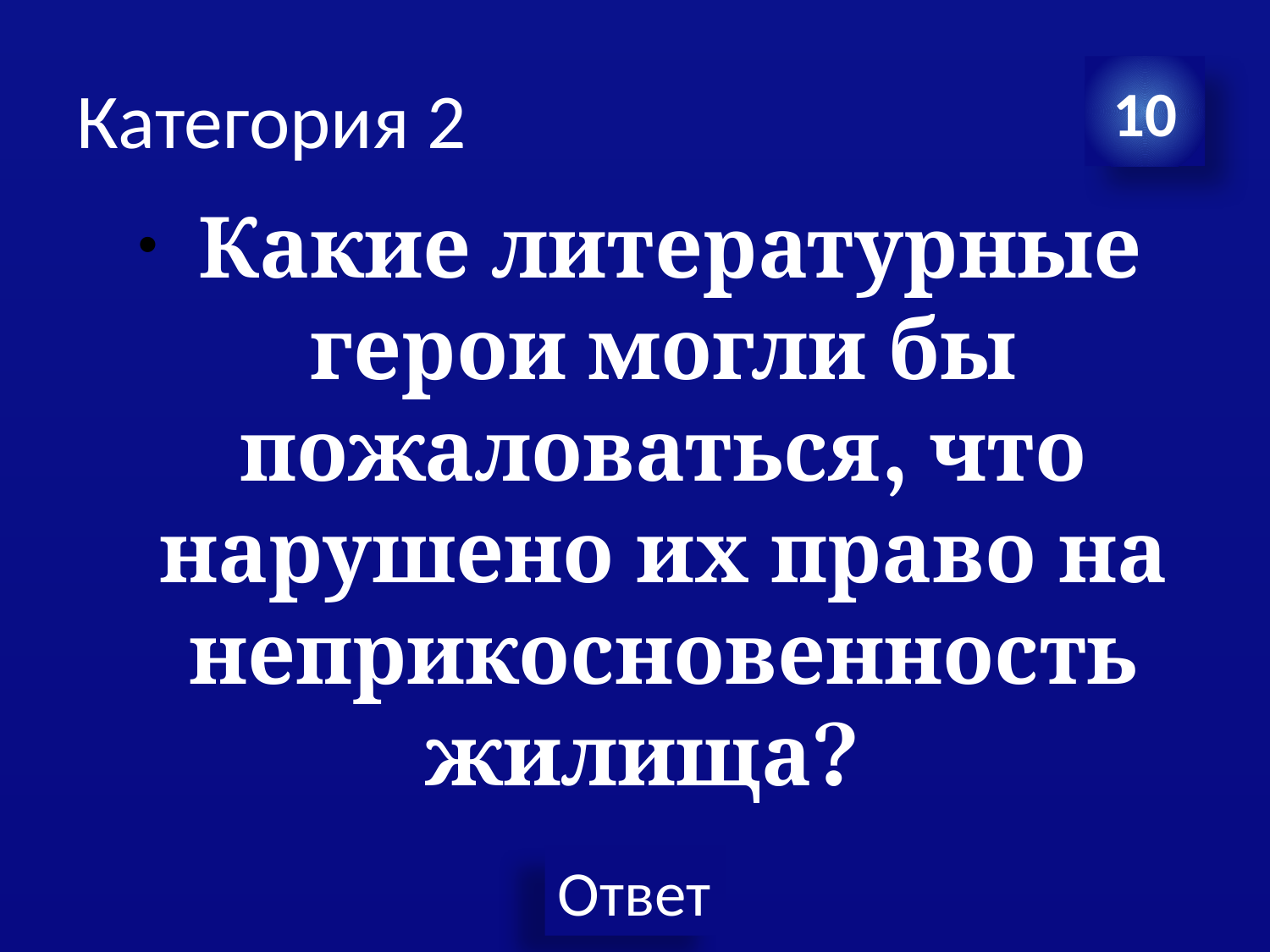

# Категория 2
10
 Какие литературные герои могли бы пожаловаться, что нарушено их право на неприкосновенность жилища?